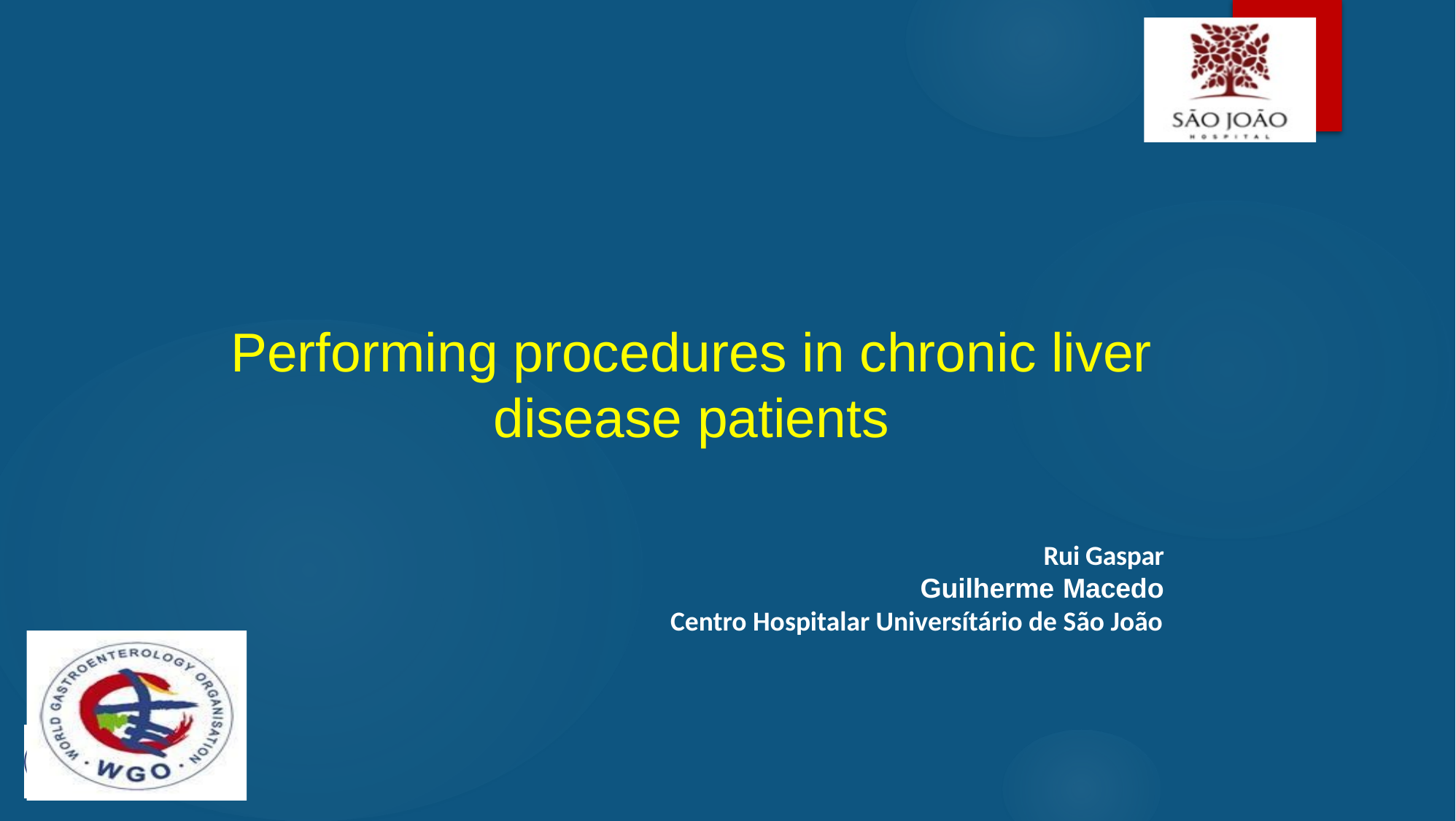

# Performing procedures in chronic liver disease patients
Rui Gaspar
Guilherme Macedo
Centro Hospitalar Universítário de São João